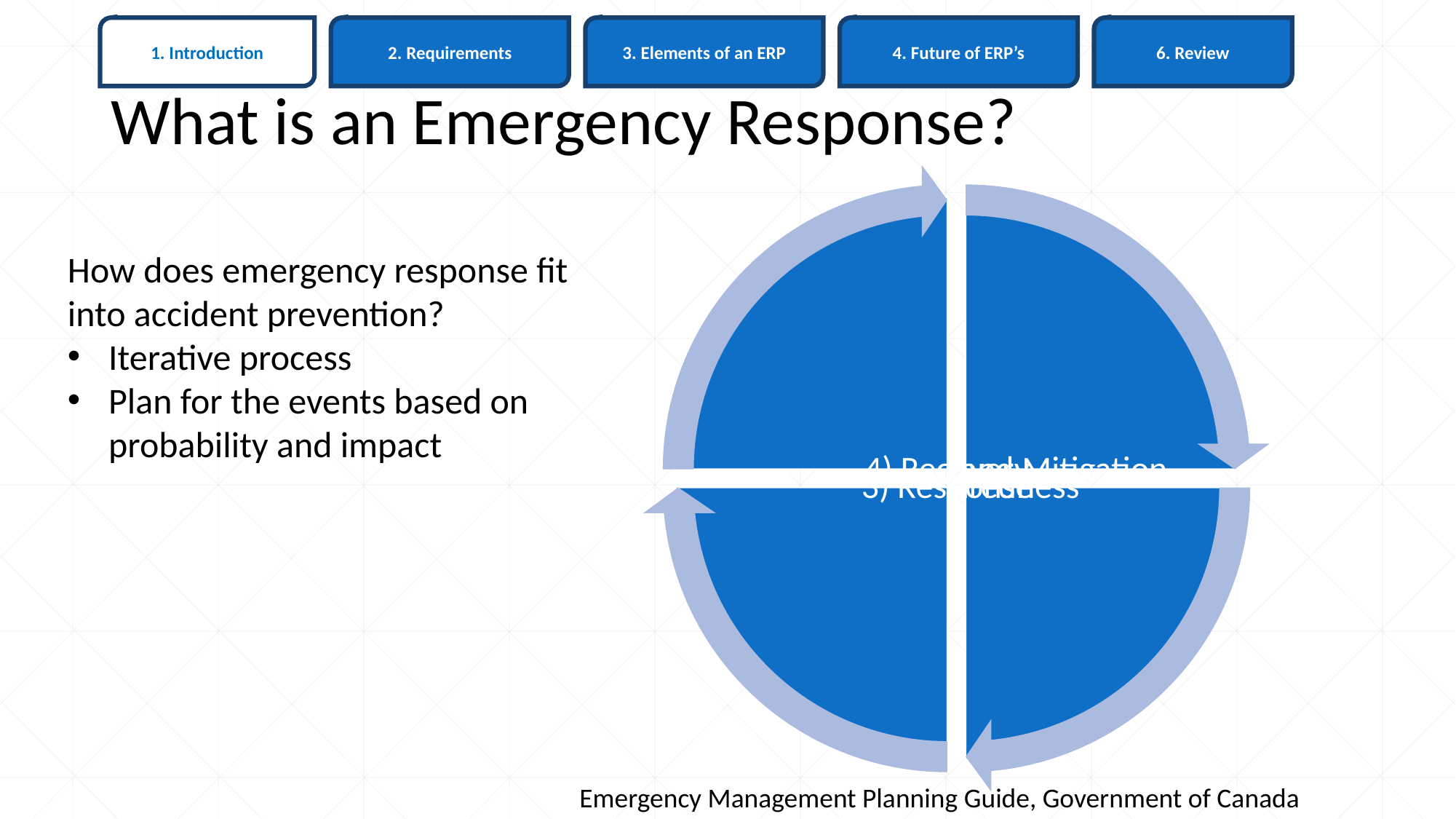

6. Review
1. Introduction
3. Elements of an ERP
4. Future of ERP’s
2. Requirements
# What is an Emergency Response?
1) Prevention and Mitigation
2) Preparedness
3) Response
4) Recovery
How does emergency response fit into accident prevention?
Iterative process
Plan for the events based on probability and impact

7
Emergency Management Planning Guide, Government of Canada